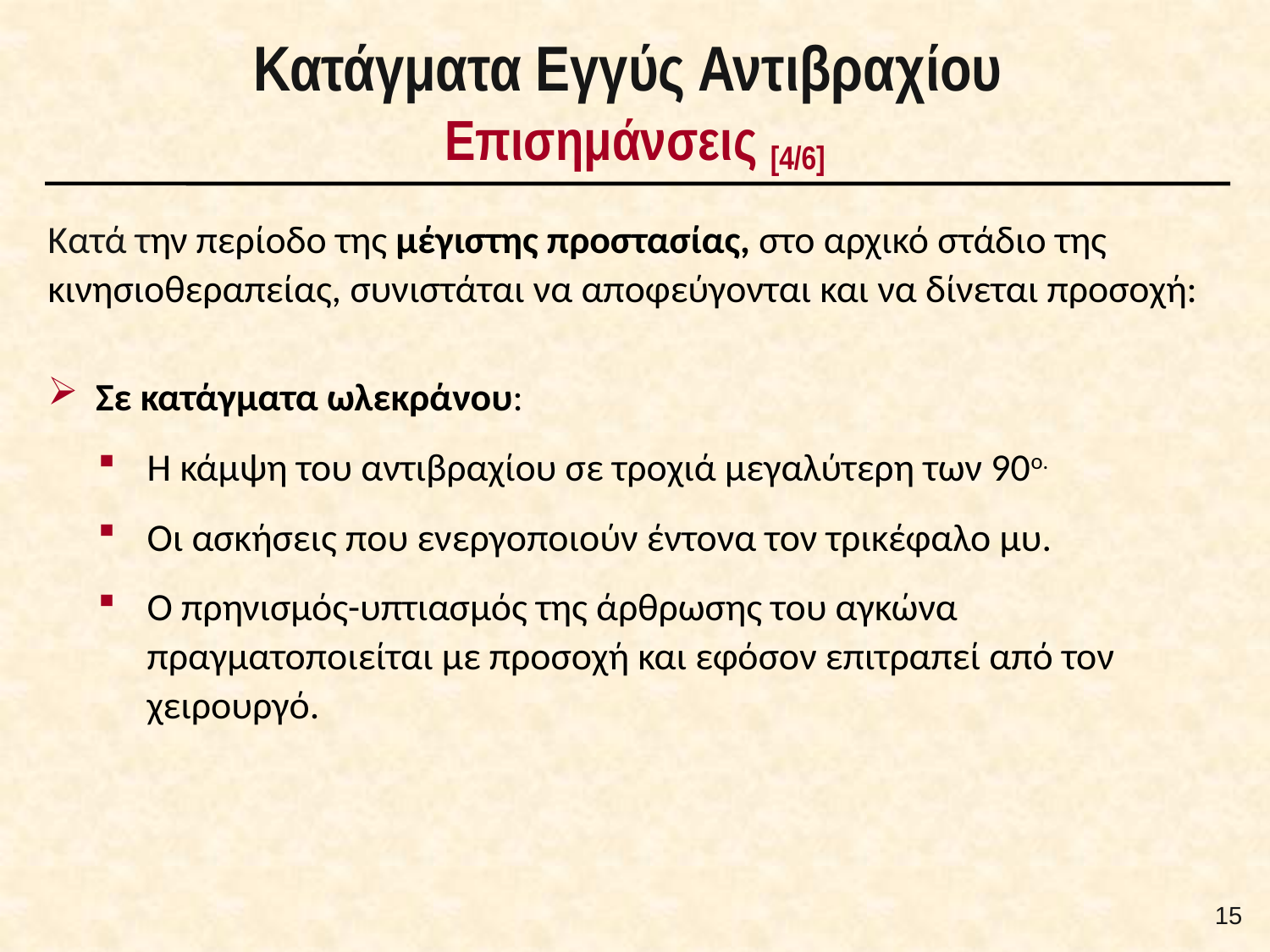

# Κατάγματα Εγγύς Αντιβραχίου Επισημάνσεις [4/6]
Κατά την περίοδο της μέγιστης προστασίας, στο αρχικό στάδιο της κινησιοθεραπείας, συνιστάται να αποφεύγονται και να δίνεται προσοχή:

  Σε κατάγματα ωλεκράνου:
Η κάμψη του αντιβραχίου σε τροχιά μεγαλύτερη των 90ο.
Οι ασκήσεις που ενεργοποιούν έντονα τον τρικέφαλο μυ.
Ο πρηνισμός-υπτιασμός της άρθρωσης του αγκώνα πραγματοποιείται με προσοχή και εφόσον επιτραπεί από τον χειρουργό.

15